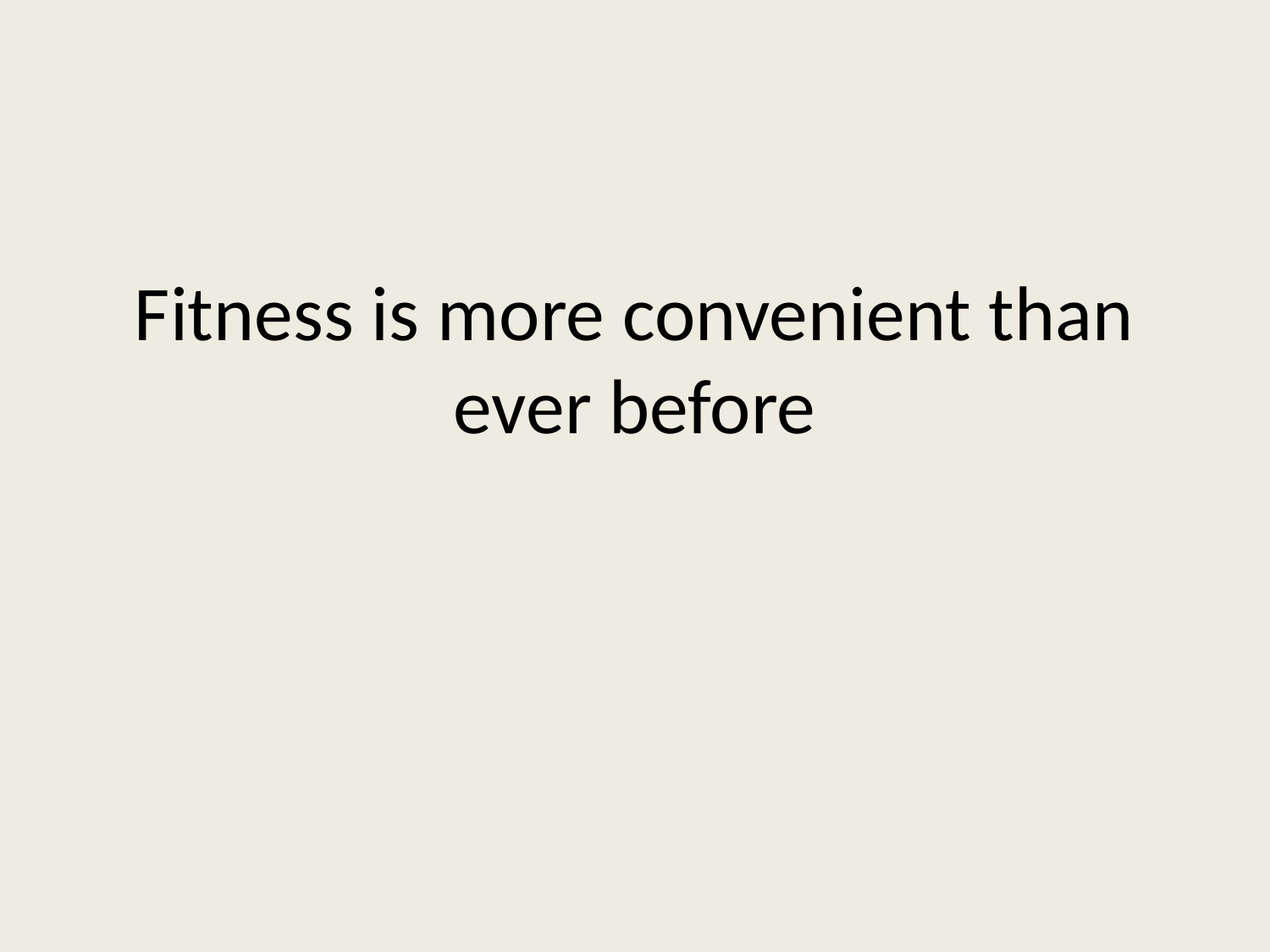

# Fitness is more convenient than ever before